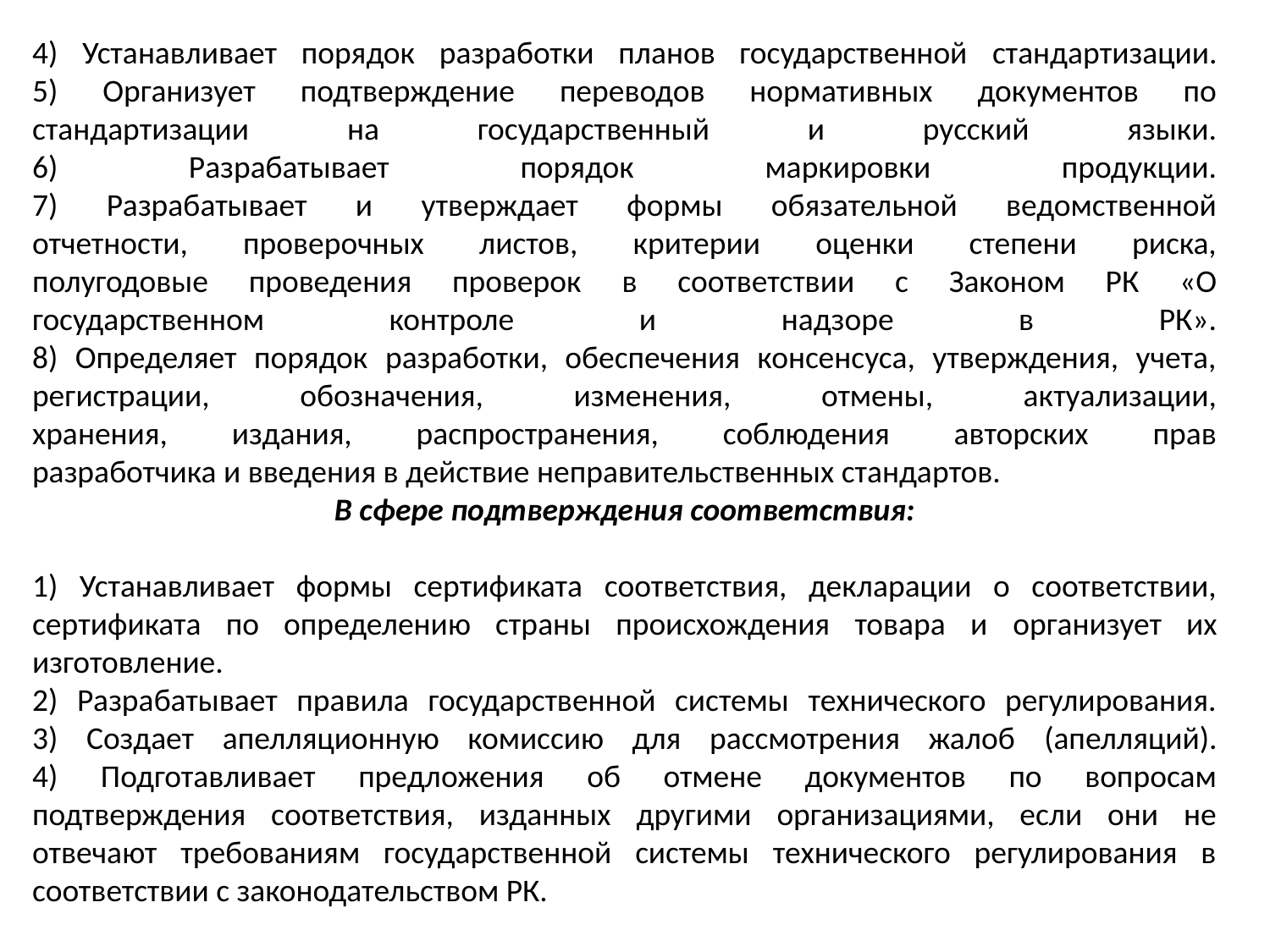

4) Устанавливает порядок разработки планов государственной стандартизации.
5) Организует подтверждение переводов нормативных документов по
стандартизации на государственный и русский языки.
6) Разрабатывает порядок маркировки продукции.
7) Разрабатывает и утверждает формы обязательной ведомственной
отчетности, проверочных листов, критерии оценки степени риска,
полугодовые проведения проверок в соответствии с Законом РК «О
государственном контроле и надзоре в РК».
8) Определяет порядок разработки, обеспечения консенсуса, утверждения, учета, регистрации, обозначения, изменения, отмены, актуализации,
хранения, издания, распространения, соблюдения авторских прав
разработчика и введения в действие неправительственных стандартов.
В сфере подтверждения соответствия:
1) Устанавливает формы сертификата соответствия, декларации о соответствии, сертификата по определению страны происхождения товара и организует их изготовление.
2) Разрабатывает правила государственной системы технического регулирования.
3) Создает апелляционную комиссию для рассмотрения жалоб (апелляций).
4) Подготавливает предложения об отмене документов по вопросам
подтверждения соответствия, изданных другими организациями, если они не
отвечают требованиям государственной системы технического регулирования в соответствии с законодательством РК.